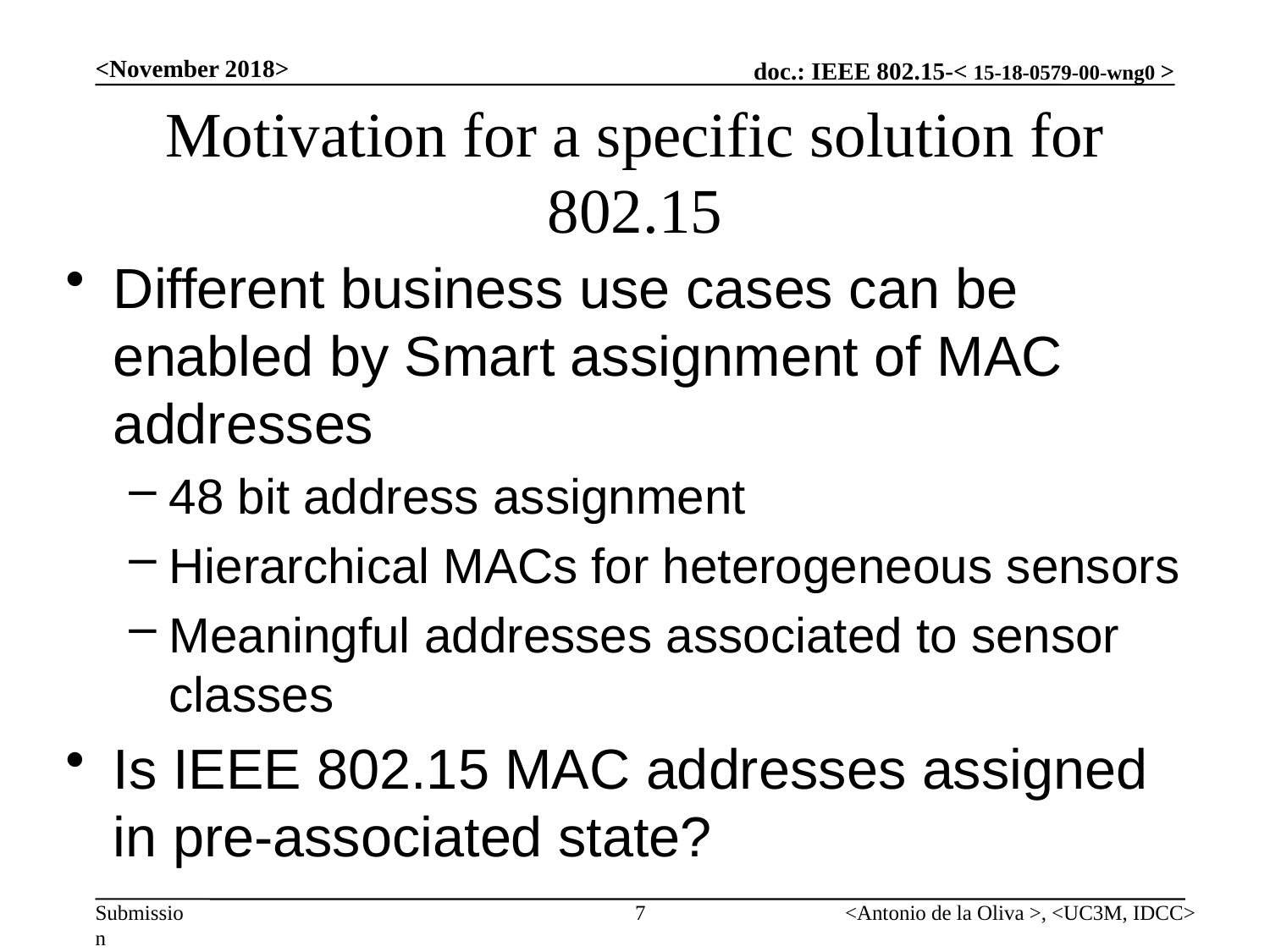

<November 2018>
# Motivation for a specific solution for 802.15
Different business use cases can be enabled by Smart assignment of MAC addresses
48 bit address assignment
Hierarchical MACs for heterogeneous sensors
Meaningful addresses associated to sensor classes
Is IEEE 802.15 MAC addresses assigned in pre-associated state?
7
<Antonio de la Oliva >, <UC3M, IDCC>